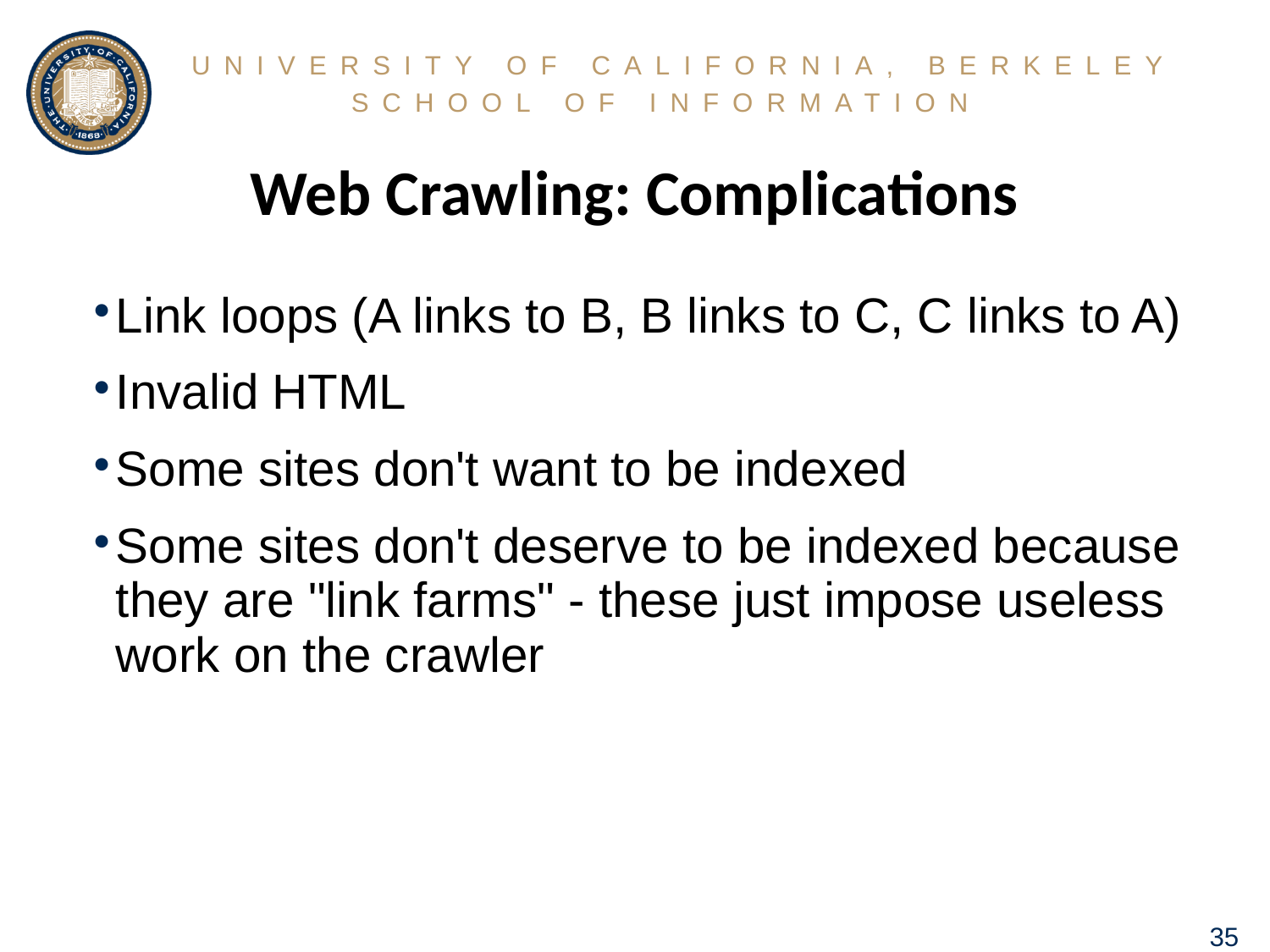

# Web Crawling: Complications

Link loops (A links to B, B links to C, C links to A)
Invalid HTML
Some sites don't want to be indexed
Some sites don't deserve to be indexed because they are "link farms" - these just impose useless work on the crawler
35